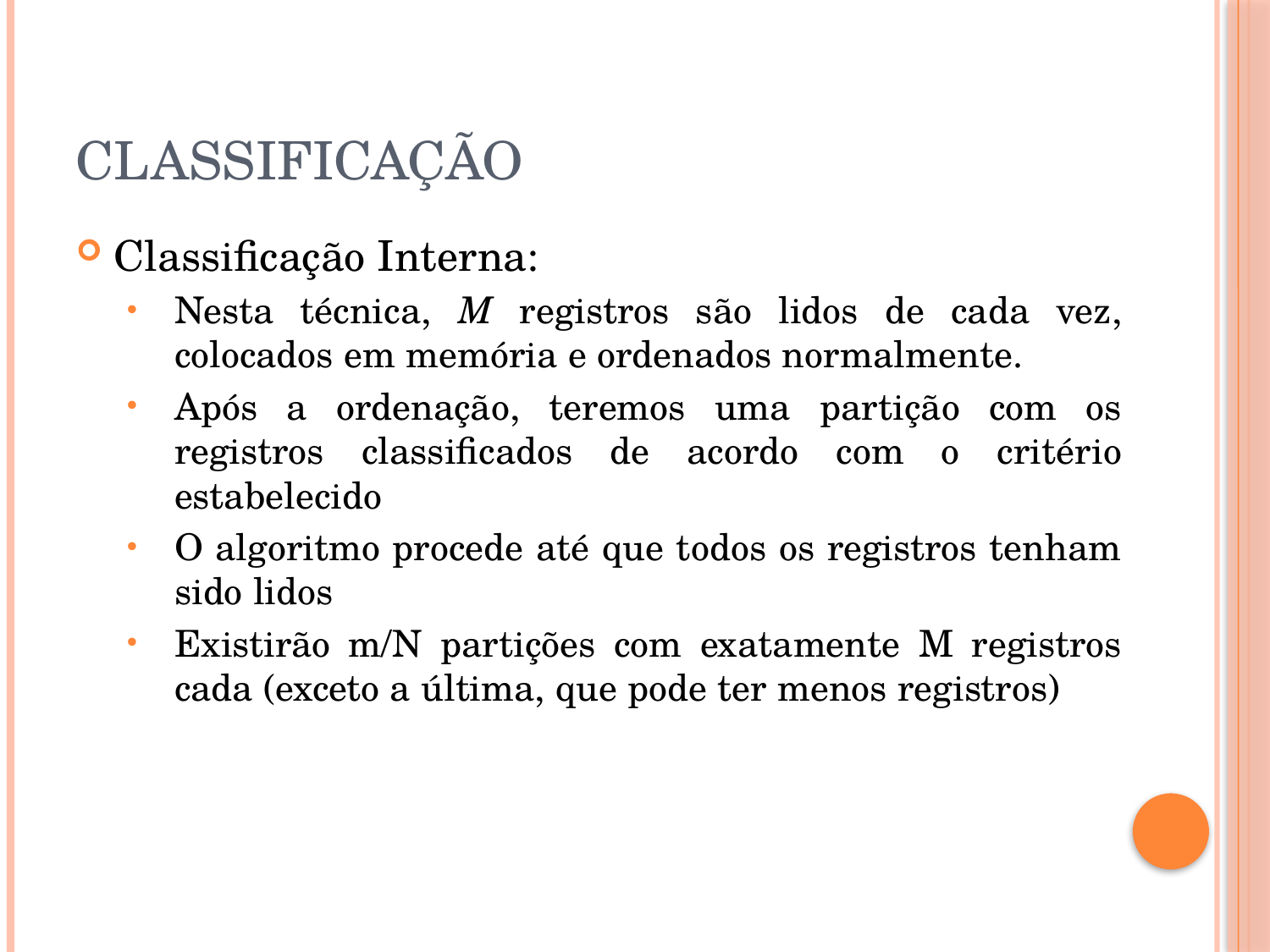

# Classificação
Classificação Interna:
Nesta técnica, M registros são lidos de cada vez, colocados em memória e ordenados normalmente.
Após a ordenação, teremos uma partição com os registros classificados de acordo com o critério estabelecido
O algoritmo procede até que todos os registros tenham sido lidos
Existirão m/N partições com exatamente M registros cada (exceto a última, que pode ter menos registros)